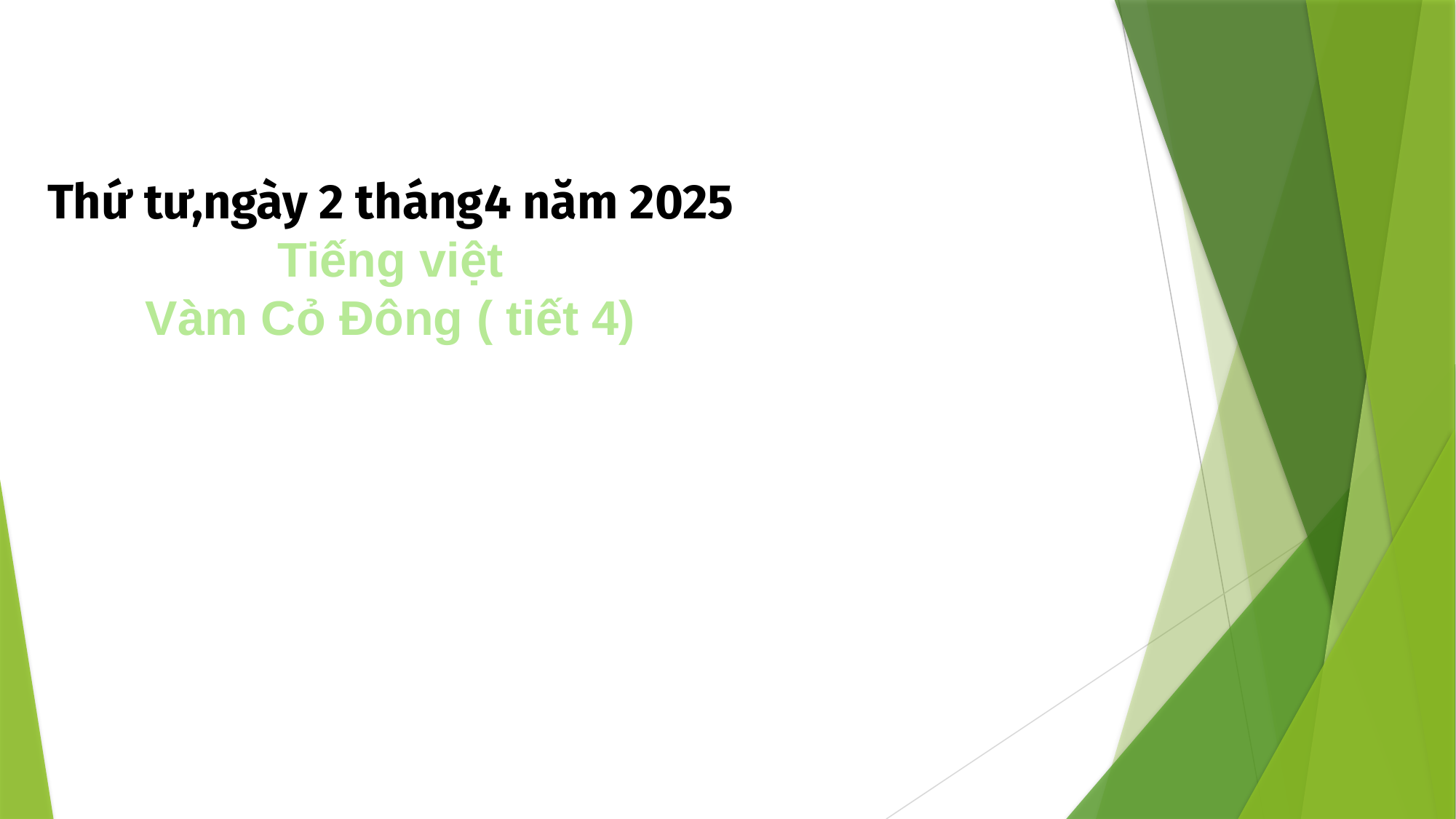

Thứ tư,ngày 2 tháng4 năm 2025
Tiếng việt
Vàm Cỏ Đông ( tiết 4)